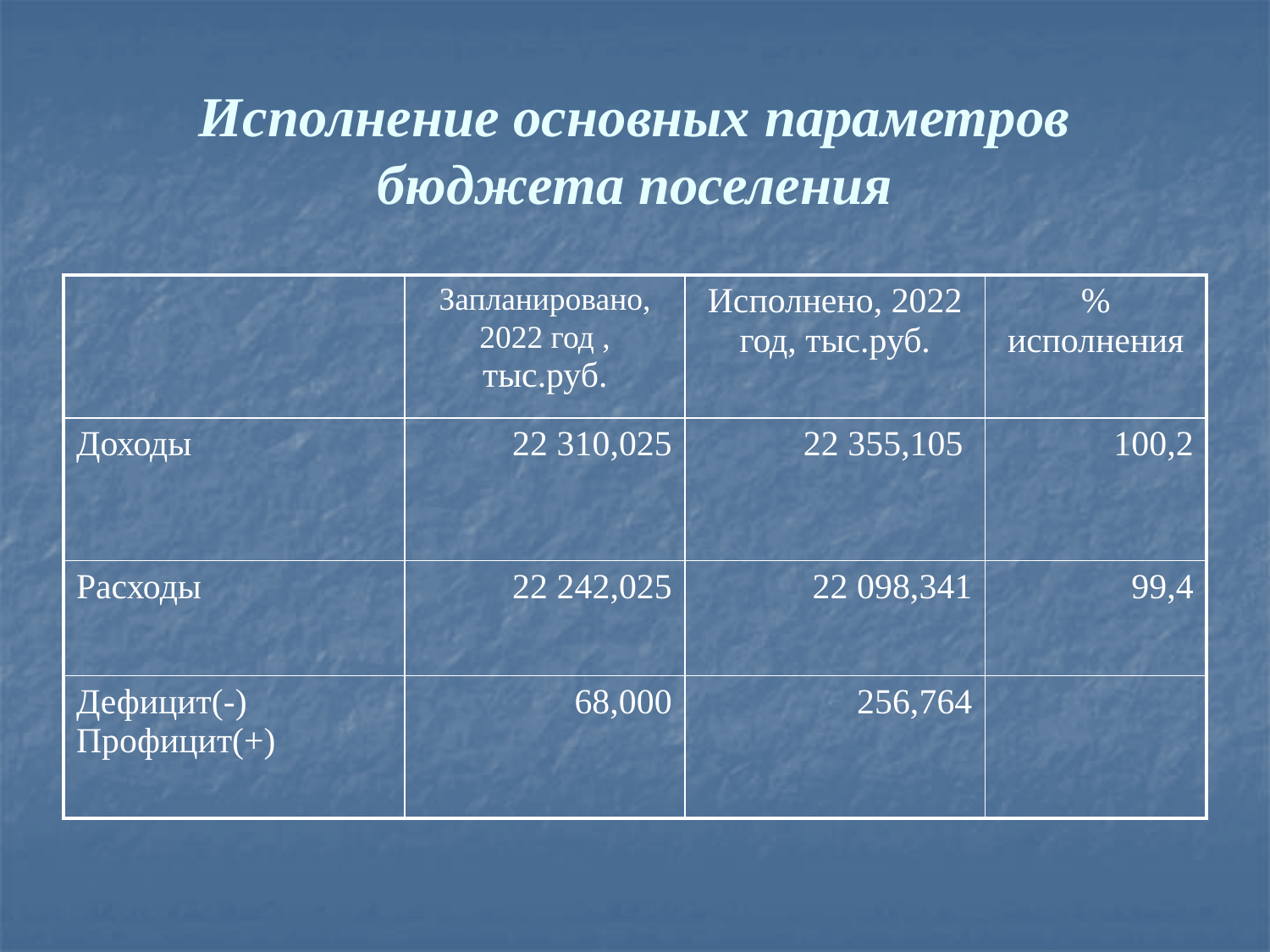

# Исполнение основных параметров бюджета поселения
|  | Запланировано, 2022 год , тыс.руб. | Исполнено, 2022 год, тыс.руб. | % исполнения |
| --- | --- | --- | --- |
| Доходы | 22 310,025 | 22 355,105 | 100,2 |
| Расходы | 22 242,025 | 22 098,341 | 99,4 |
| Дефицит(-) Профицит(+) | 68,000 | 256,764 |  |